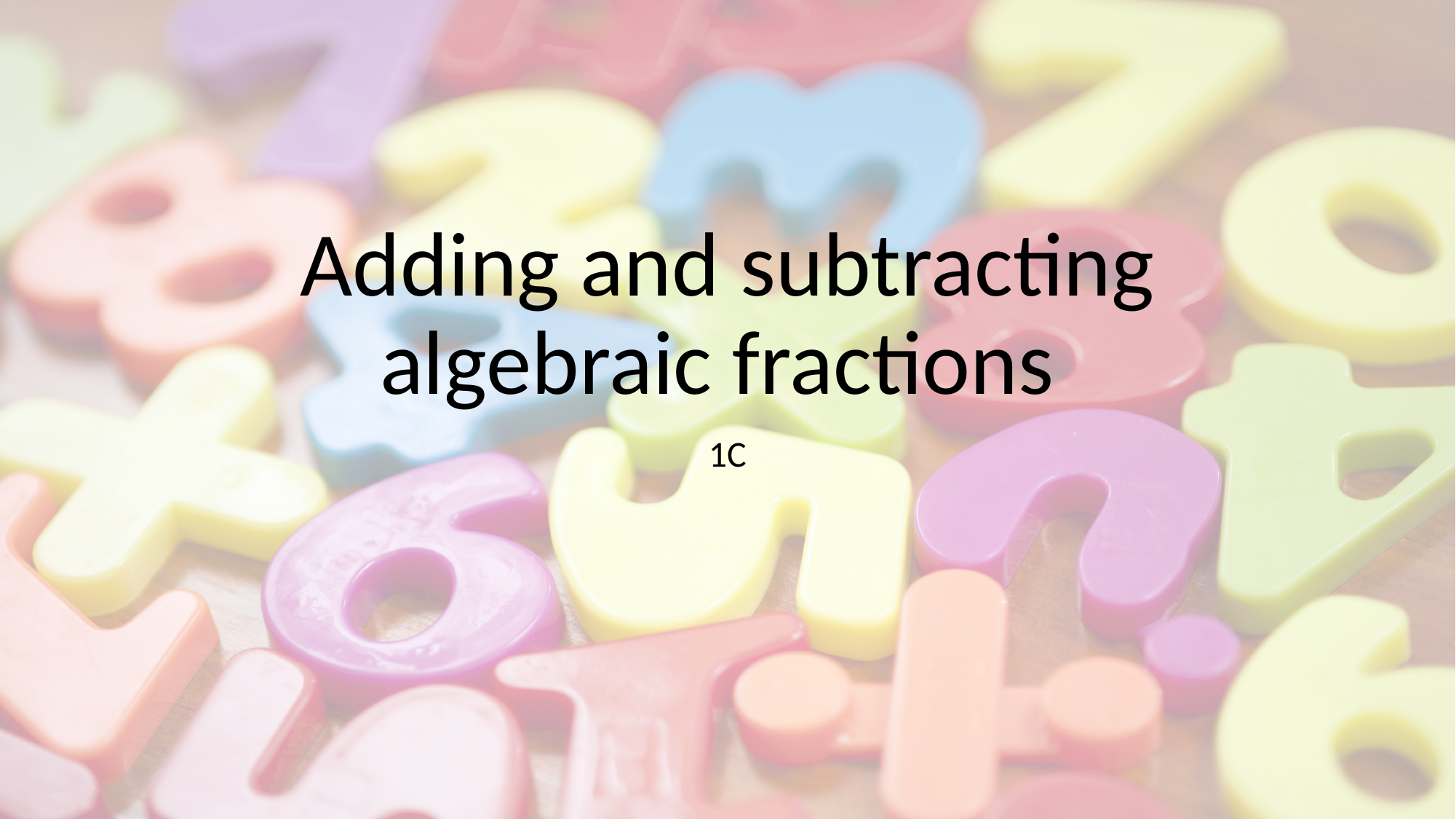

# Adding and subtracting algebraic fractions
1C